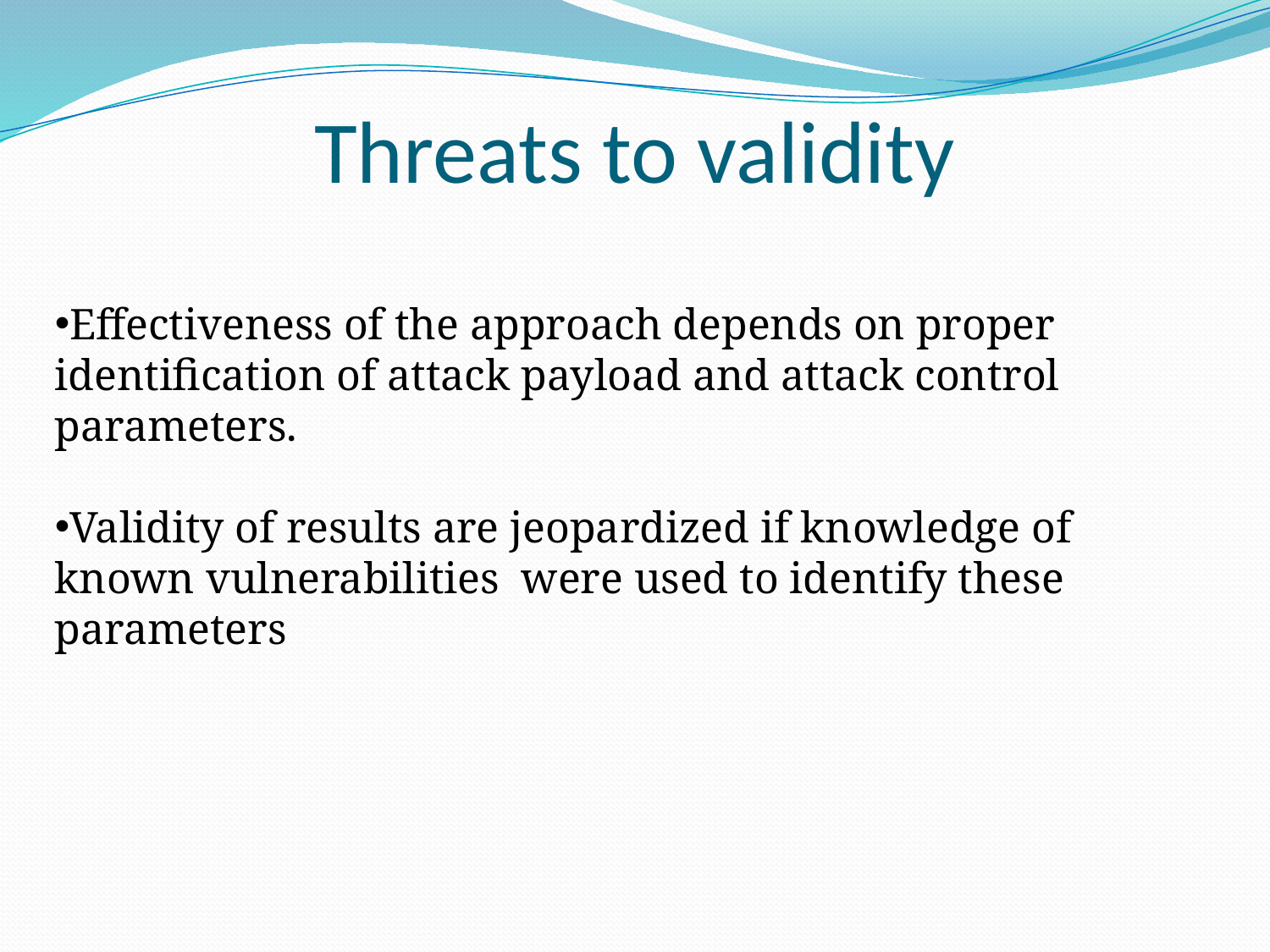

# Threats to validity
Effectiveness of the approach depends on proper identification of attack payload and attack control parameters.

Validity of results are jeopardized if knowledge of known vulnerabilities  were used to identify these parameters